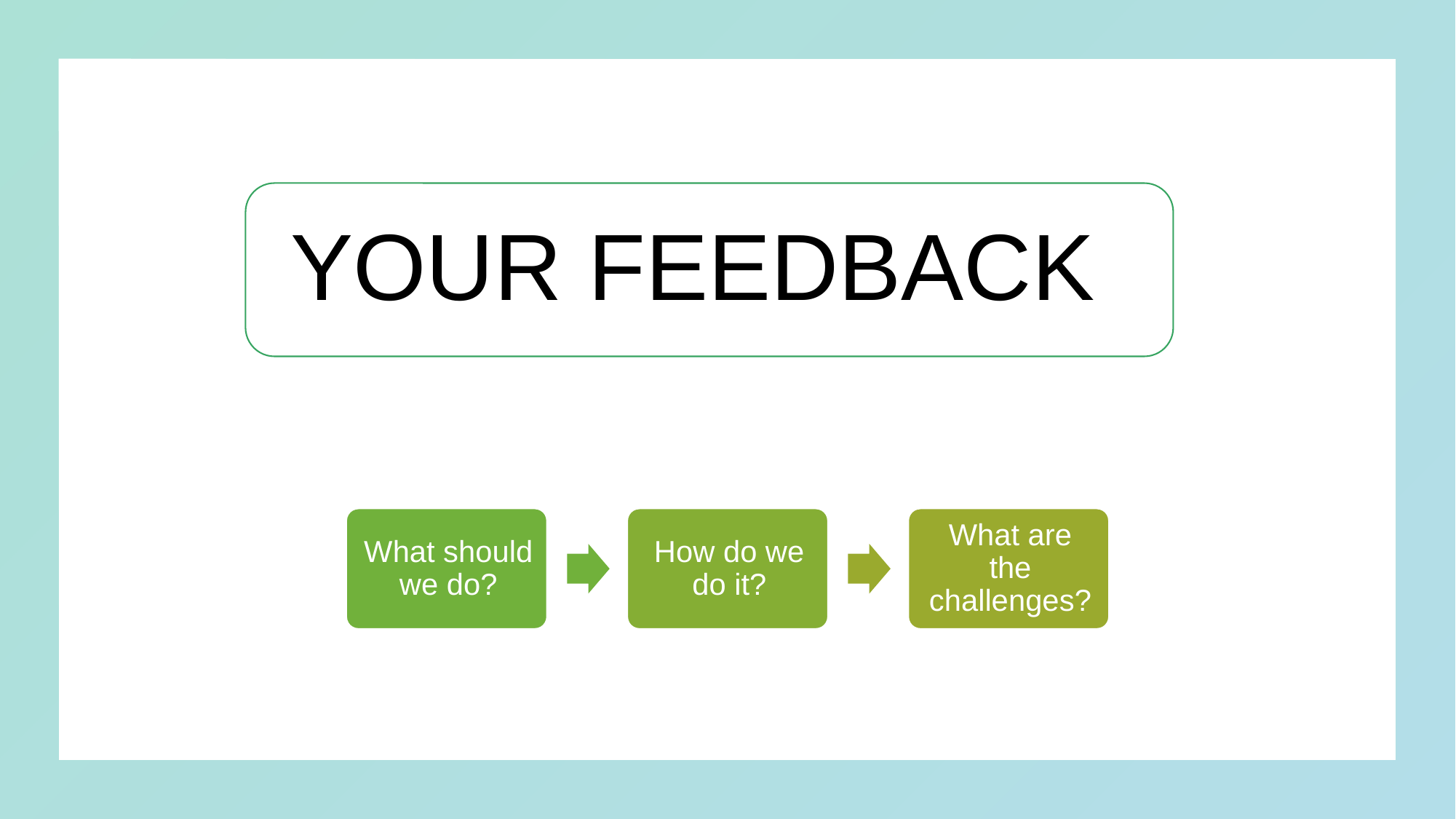

YOUR FEEDBACK
What should we do?

How do we do it?

What are the challenges?